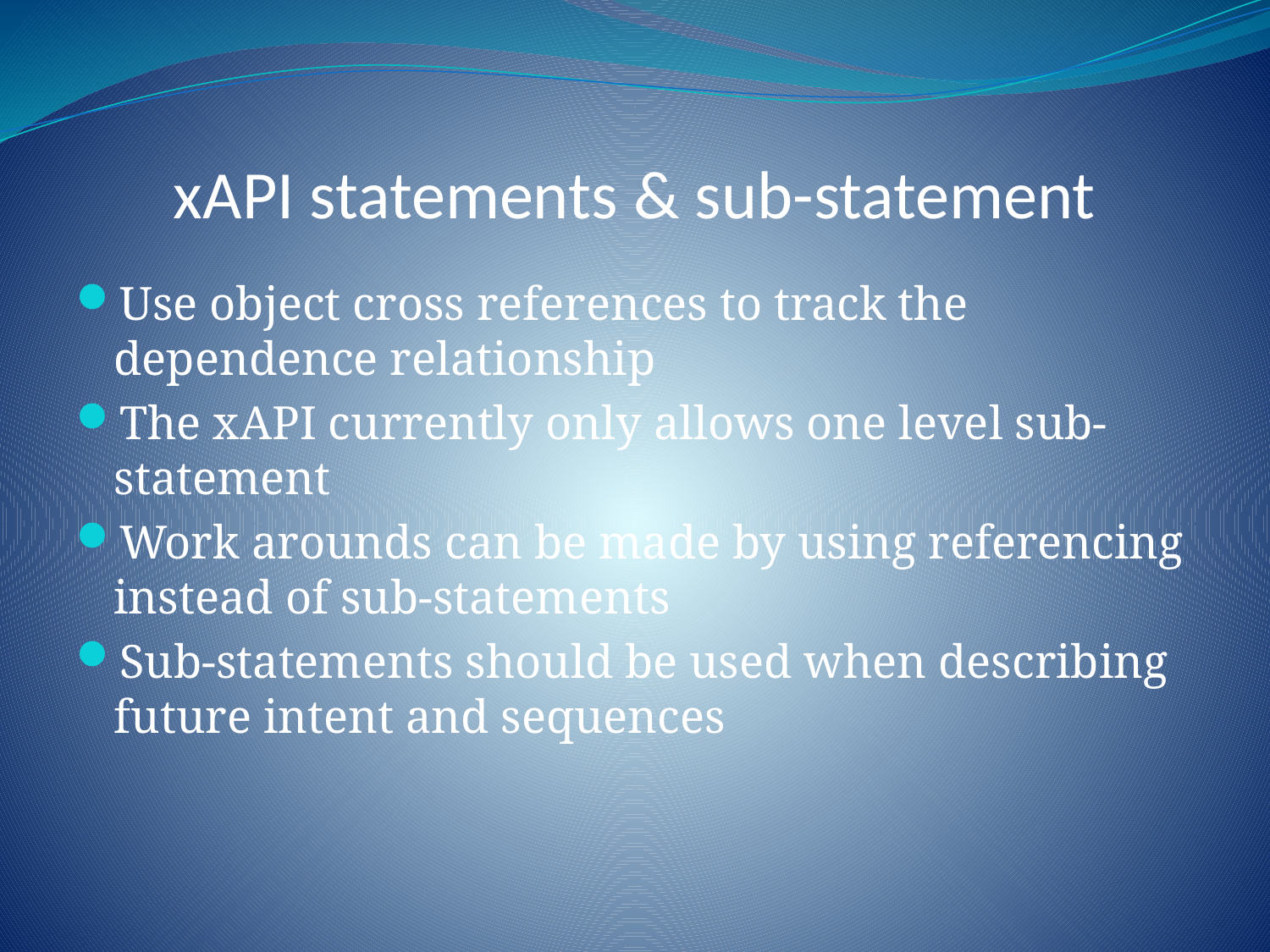

# xAPI statements & sub-statement
Use object cross references to track the dependence relationship
The xAPI currently only allows one level sub-statement
Work arounds can be made by using referencing instead of sub-statements
Sub-statements should be used when describing future intent and sequences